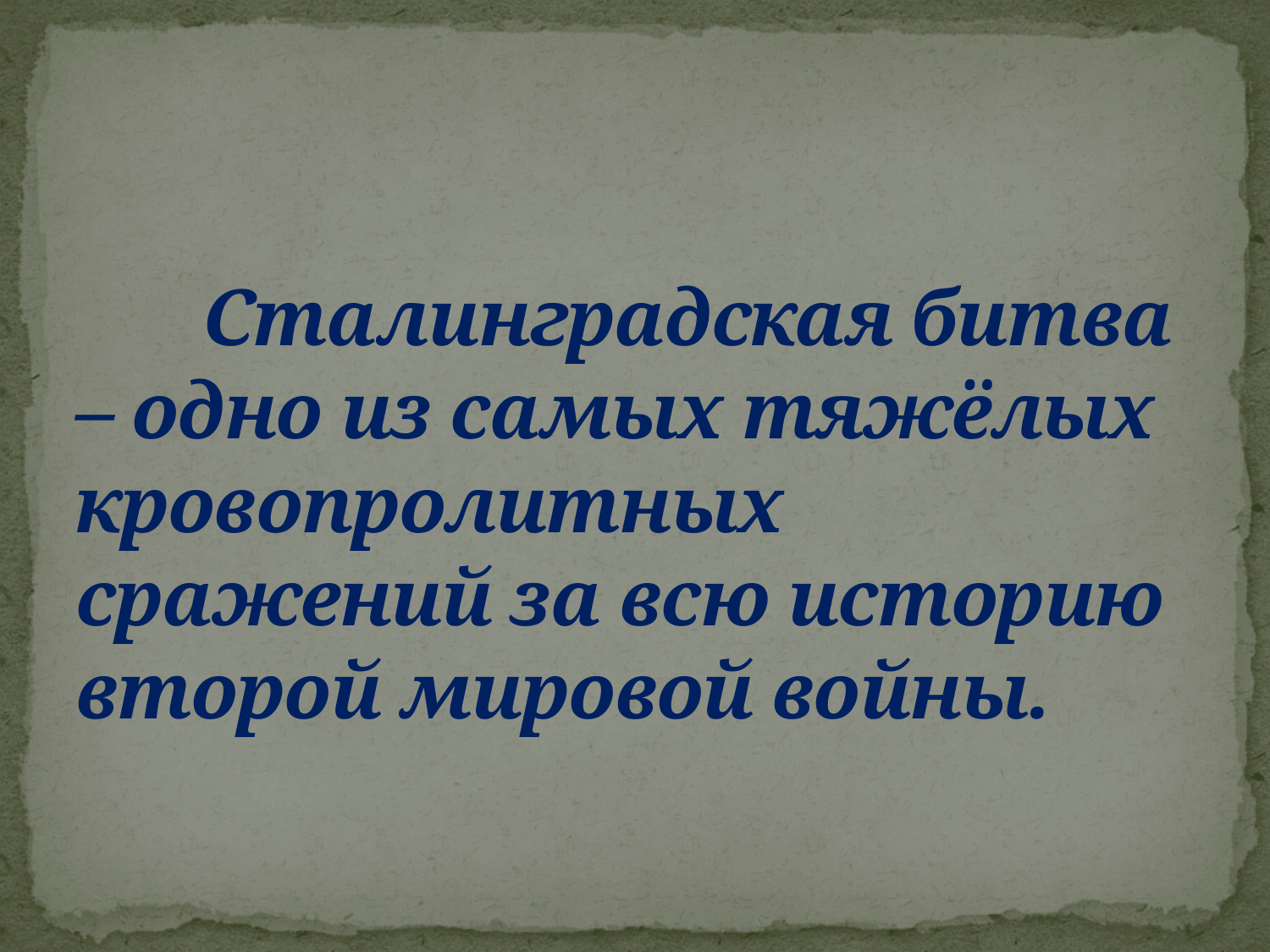

# Сталинградская битва – одно из самых тяжёлых кровопролитных сражений за всю историю второй мировой войны.